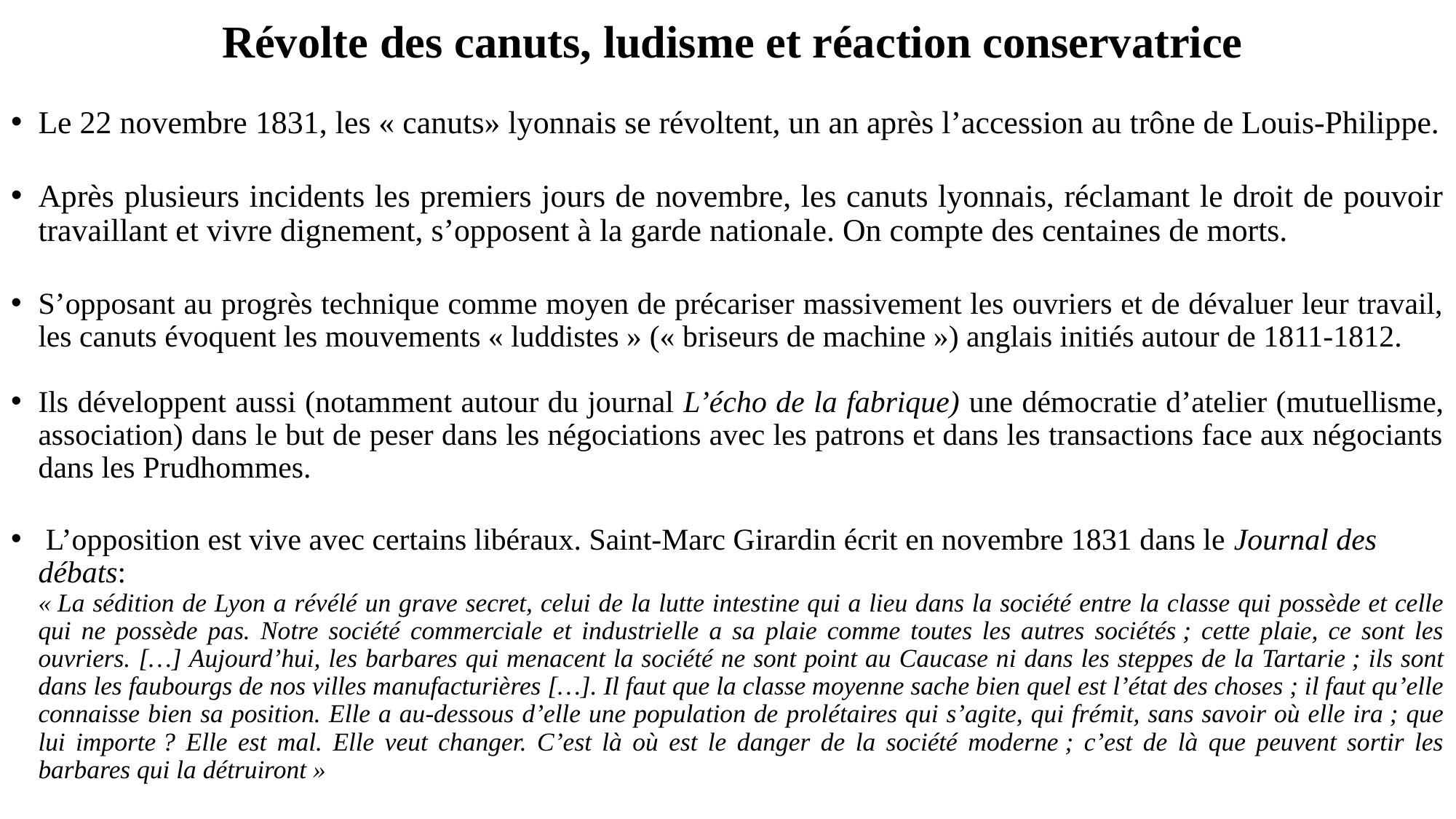

# Révolte des canuts, ludisme et réaction conservatrice
Le 22 novembre 1831, les « canuts» lyonnais se révoltent, un an après l’accession au trône de Louis-Philippe.

Après plusieurs incidents les premiers jours de novembre, les canuts lyonnais, réclamant le droit de pouvoir travaillant et vivre dignement, s’opposent à la garde nationale. On compte des centaines de morts.

S’opposant au progrès technique comme moyen de précariser massivement les ouvriers et de dévaluer leur travail, les canuts évoquent les mouvements « luddistes » (« briseurs de machine ») anglais initiés autour de 1811-1812.

Ils développent aussi (notamment autour du journal L’écho de la fabrique) une démocratie d’atelier (mutuellisme, association) dans le but de peser dans les négociations avec les patrons et dans les transactions face aux négociants dans les Prudhommes.

 L’opposition est vive avec certains libéraux. Saint-Marc Girardin écrit en novembre 1831 dans le Journal des débats:
	« La sédition de Lyon a révélé un grave secret, celui de la lutte intestine qui a lieu dans la société entre la classe qui possède et celle qui ne possède pas. Notre société commerciale et industrielle a sa plaie comme toutes les autres sociétés ; cette plaie, ce sont les ouvriers. […] Aujourd’hui, les barbares qui menacent la société ne sont point au Caucase ni dans les steppes de la Tartarie ; ils sont dans les faubourgs de nos villes manufacturières […]. Il faut que la classe moyenne sache bien quel est l’état des choses ; il faut qu’elle connaisse bien sa position. Elle a au-dessous d’elle une population de prolétaires qui s’agite, qui frémit, sans savoir où elle ira ; que lui importe ? Elle est mal. Elle veut changer. C’est là où est le danger de la société moderne ; c’est de là que peuvent sortir les barbares qui la détruiront »